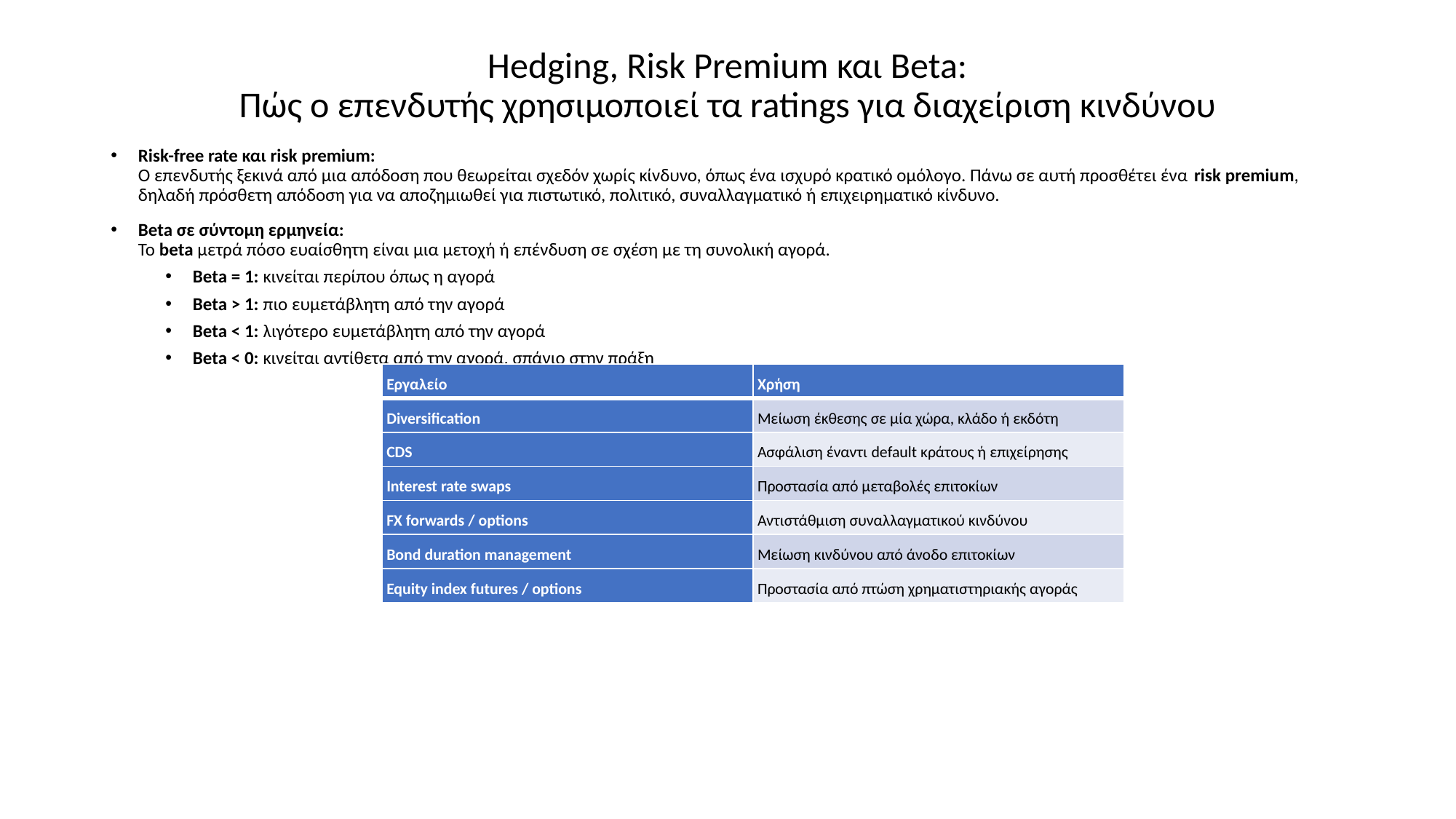

# Hedging, Risk Premium και Beta: Πώς ο επενδυτής χρησιμοποιεί τα ratings για διαχείριση κινδύνου
Risk-free rate και risk premium:
Ο επενδυτής ξεκινά από μια απόδοση που θεωρείται σχεδόν χωρίς κίνδυνο, όπως ένα ισχυρό κρατικό ομόλογο. Πάνω σε αυτή προσθέτει ένα risk premium, δηλαδή πρόσθετη απόδοση για να αποζημιωθεί για πιστωτικό, πολιτικό, συναλλαγματικό ή επιχειρηματικό κίνδυνο.
Beta σε σύντομη ερμηνεία:
Το beta μετρά πόσο ευαίσθητη είναι μια μετοχή ή επένδυση σε σχέση με τη συνολική αγορά.
Beta = 1: κινείται περίπου όπως η αγορά
Beta > 1: πιο ευμετάβλητη από την αγορά
Beta < 1: λιγότερο ευμετάβλητη από την αγορά
Beta < 0: κινείται αντίθετα από την αγορά, σπάνιο στην πράξη

| Εργαλείο | Χρήση |
| --- | --- |
| Diversification | Μείωση έκθεσης σε μία χώρα, κλάδο ή εκδότη |
| CDS | Ασφάλιση έναντι default κράτους ή επιχείρησης |
| Interest rate swaps | Προστασία από μεταβολές επιτοκίων |
| FX forwards / options | Αντιστάθμιση συναλλαγματικού κινδύνου |
| Bond duration management | Μείωση κινδύνου από άνοδο επιτοκίων |
| Equity index futures / options | Προστασία από πτώση χρηματιστηριακής αγοράς |